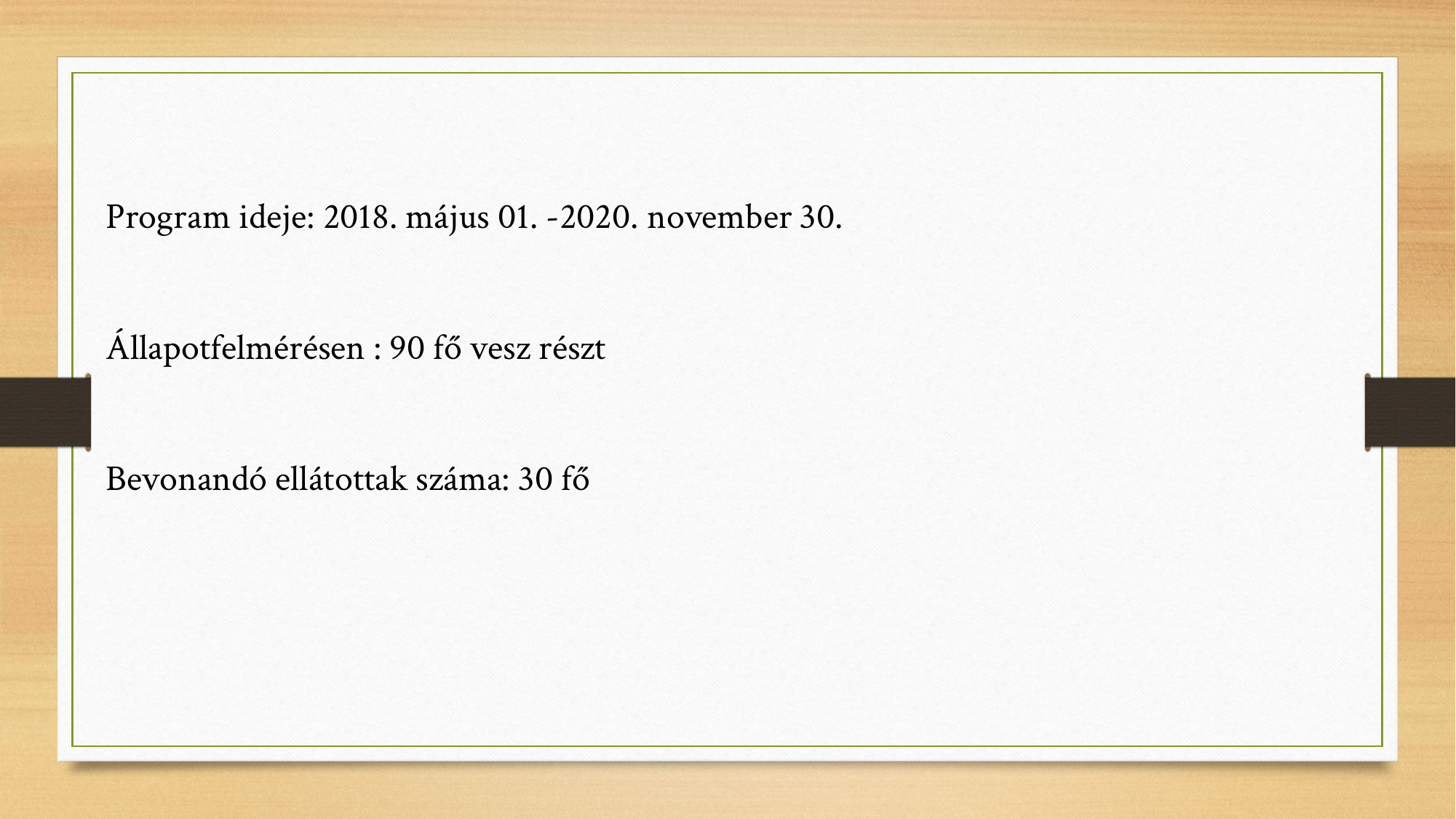

Program ideje: 2018. május 01. -2020. november 30.

Állapotfelmérésen : 90 fő vesz részt

Bevonandó ellátottak száma: 30 fő